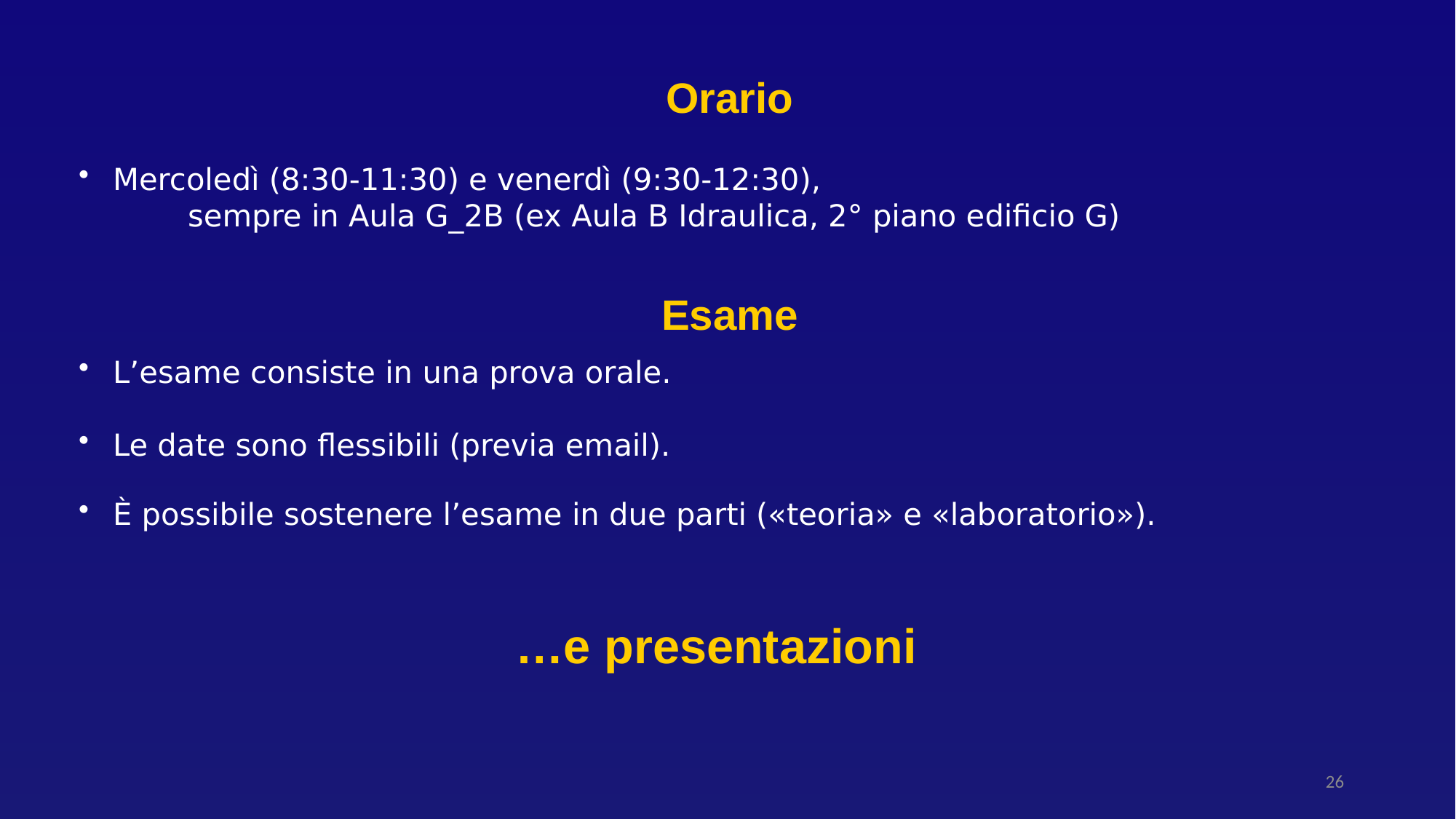

Orario
Mercoledì (8:30-11:30) e venerdì (9:30-12:30),
	sempre in Aula G_2B (ex Aula B Idraulica, 2° piano edificio G)
Esame
L’esame consiste in una prova orale.

Le date sono flessibili (previa email).
È possibile sostenere l’esame in due parti («teoria» e «laboratorio»).
…e presentazioni
26